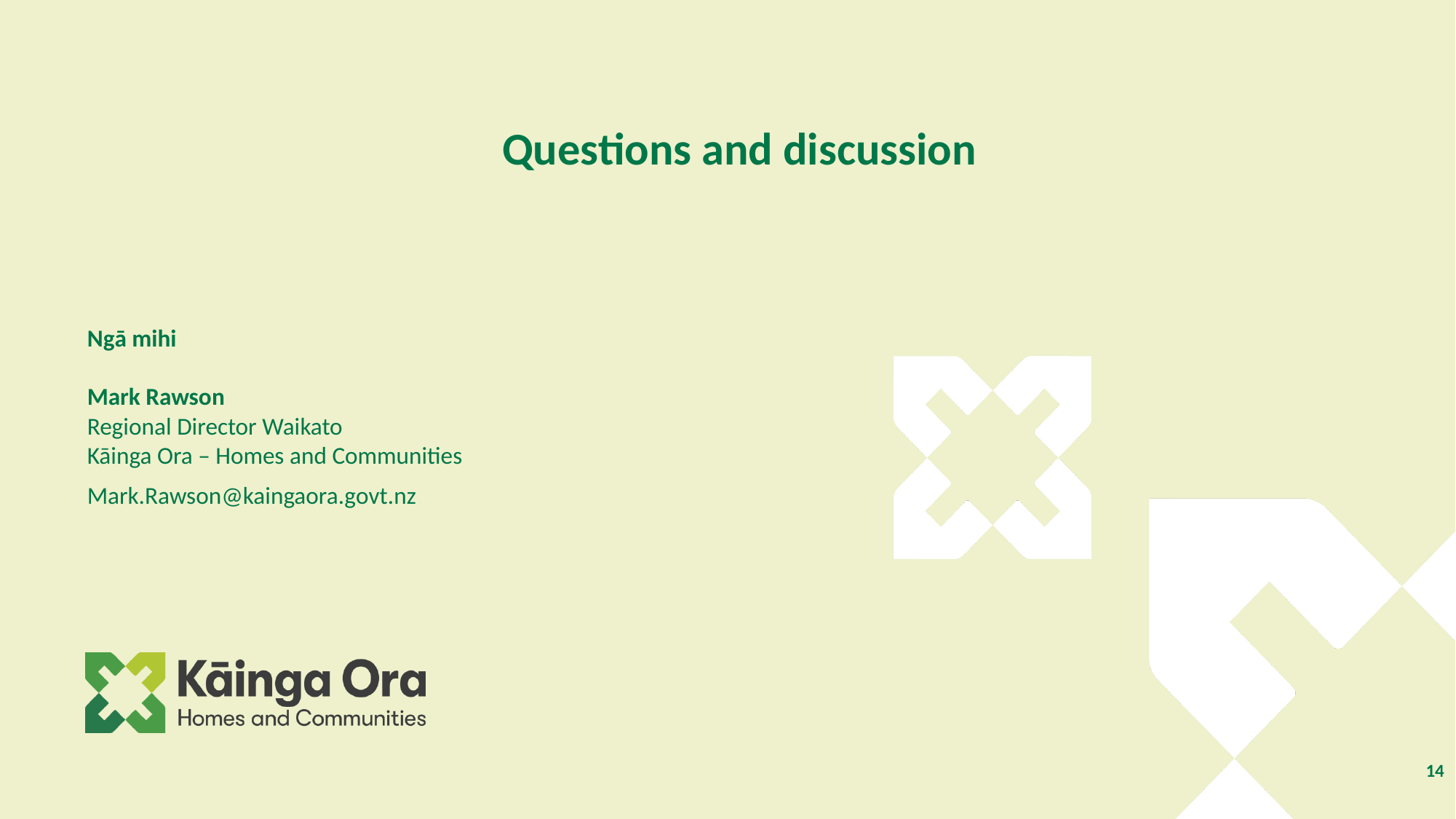

Questions and discussion
Ngā mihi
Mark Rawson
Regional Director Waikato
Kāinga Ora – Homes and Communities
Mark.Rawson@kaingaora.govt.nz
14